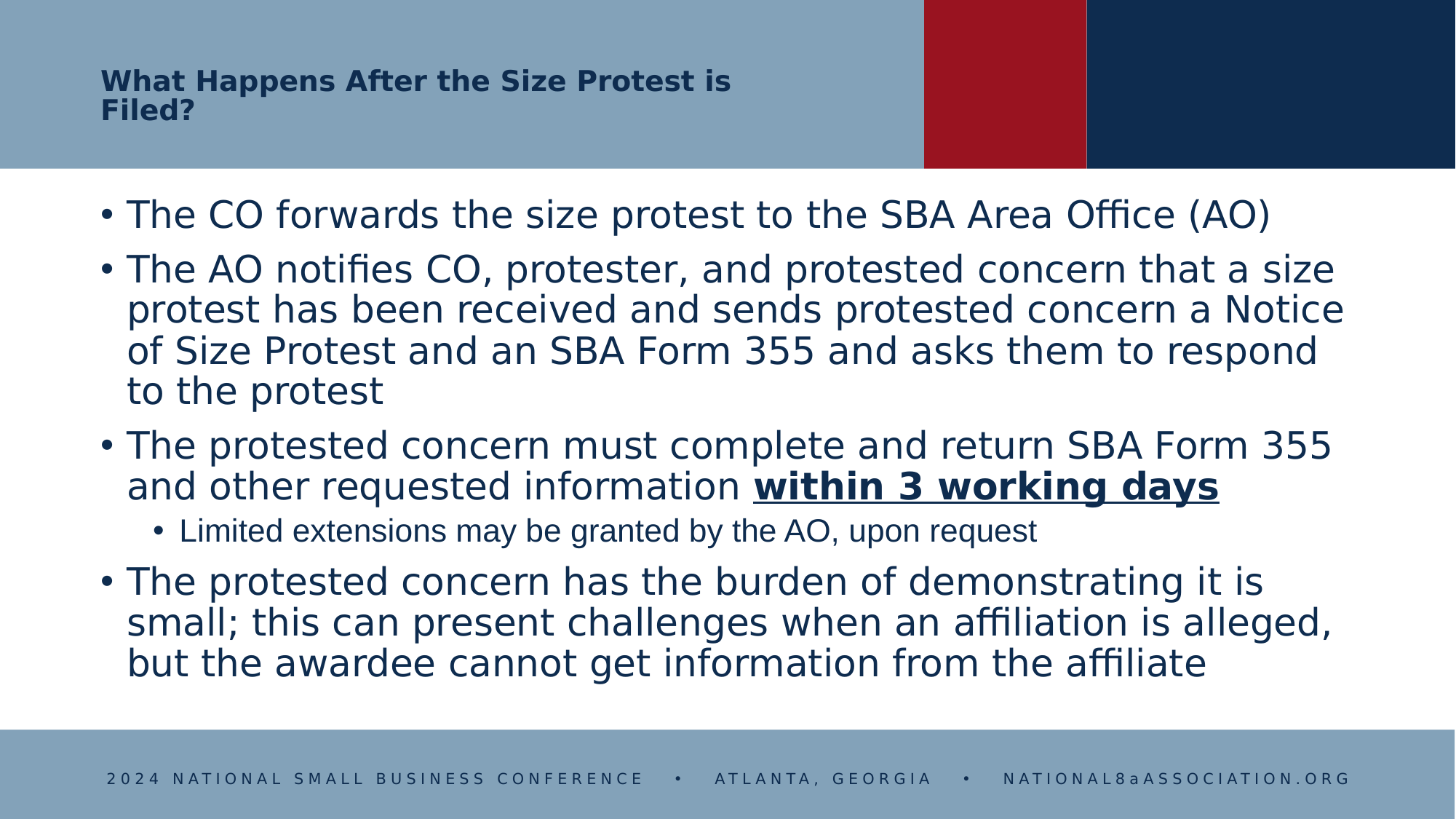

# What Happens After the Size Protest is Filed?
The CO forwards the size protest to the SBA Area Office (AO)
The AO notifies CO, protester, and protested concern that a size protest has been received and sends protested concern a Notice of Size Protest and an SBA Form 355 and asks them to respond to the protest
The protested concern must complete and return SBA Form 355 and other requested information within 3 working days
Limited extensions may be granted by the AO, upon request
The protested concern has the burden of demonstrating it is small; this can present challenges when an affiliation is alleged, but the awardee cannot get information from the affiliate